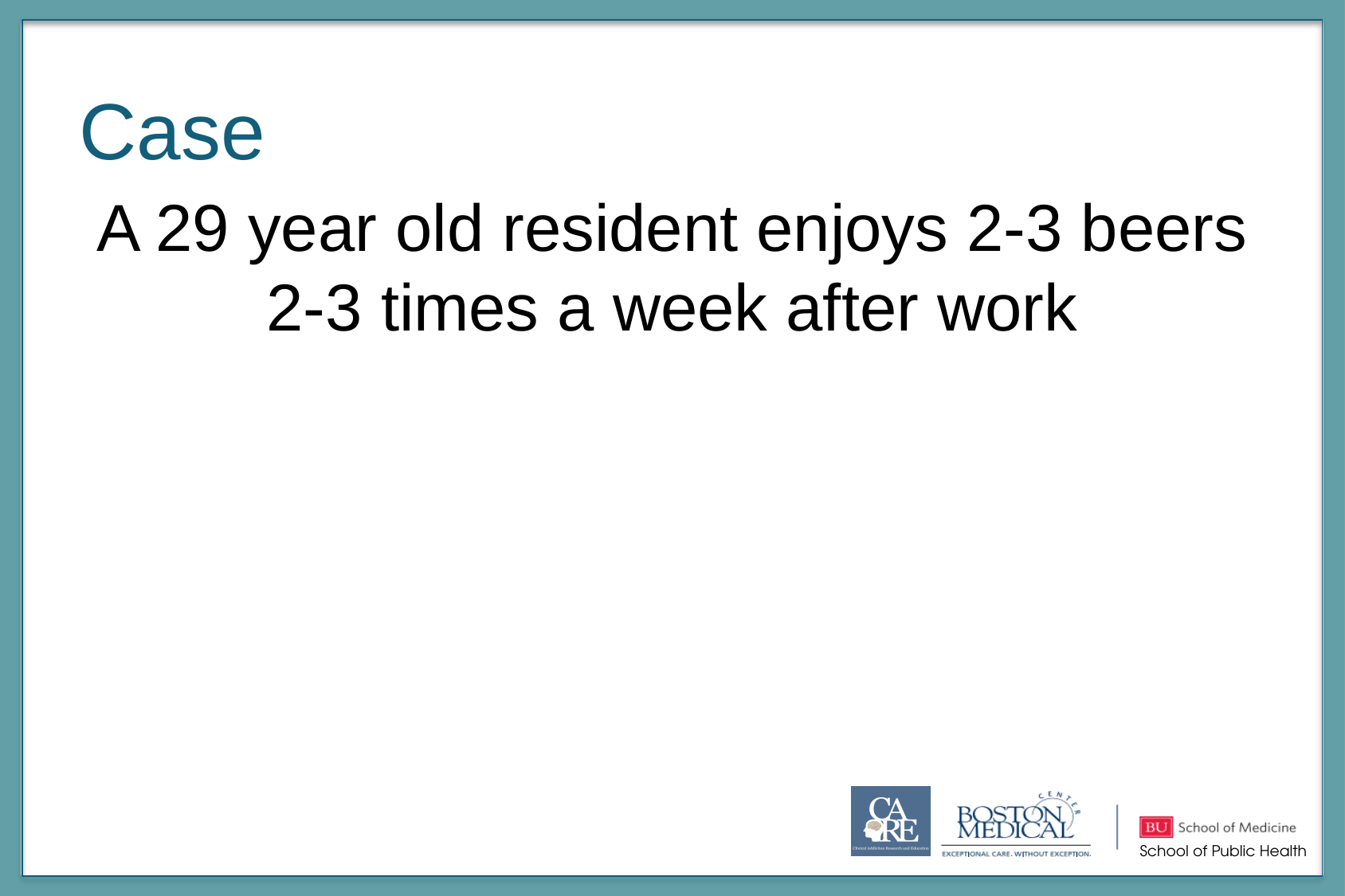

# Case
A 29 year old resident enjoys 2-3 beers 2-3 times a week after work